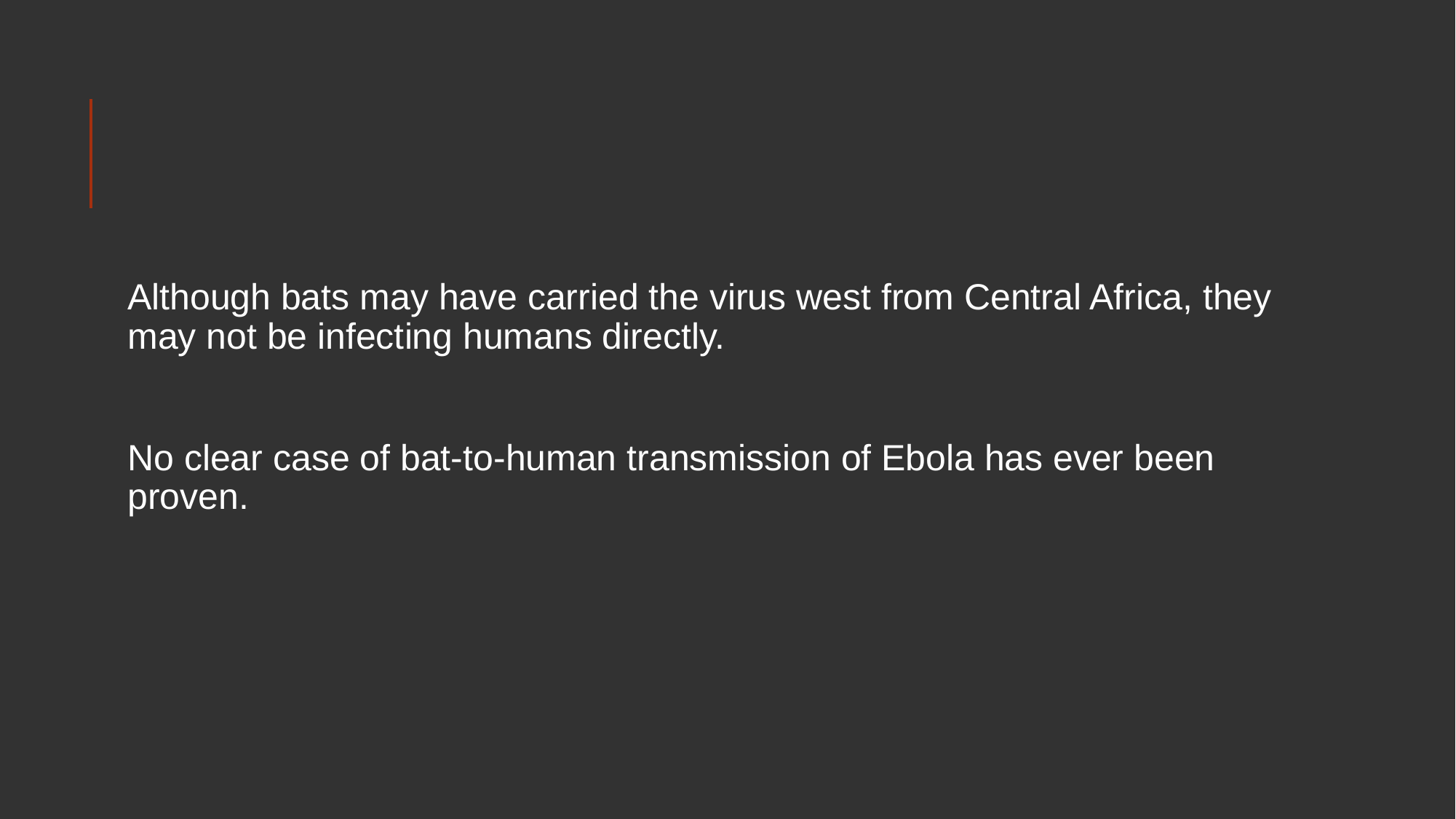

#
Although bats may have carried the virus west from Central Africa, they may not be infecting humans directly.

No clear case of bat-to-human transmission of Ebola has ever been proven.